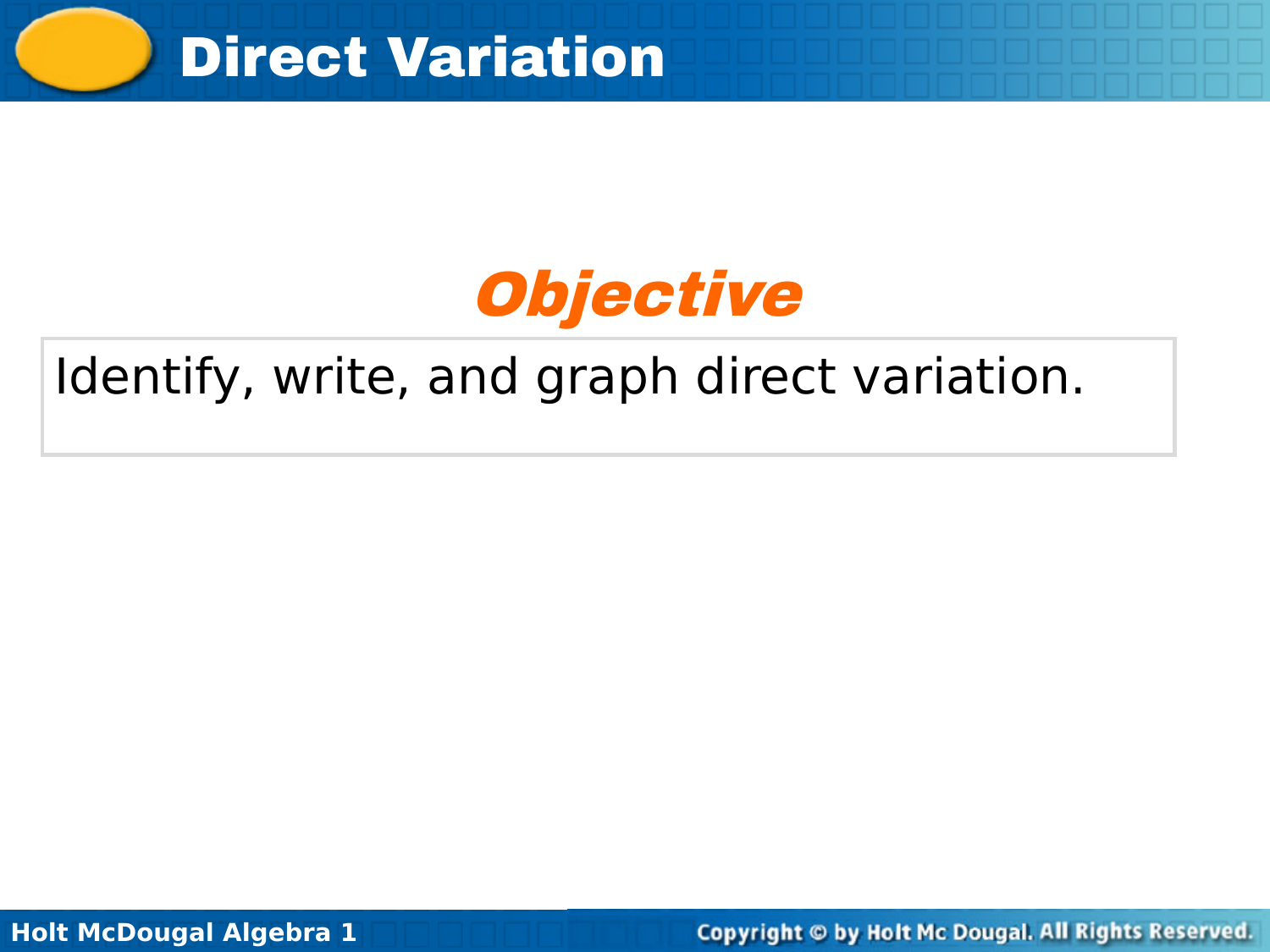

Objective
Identify, write, and graph direct variation.